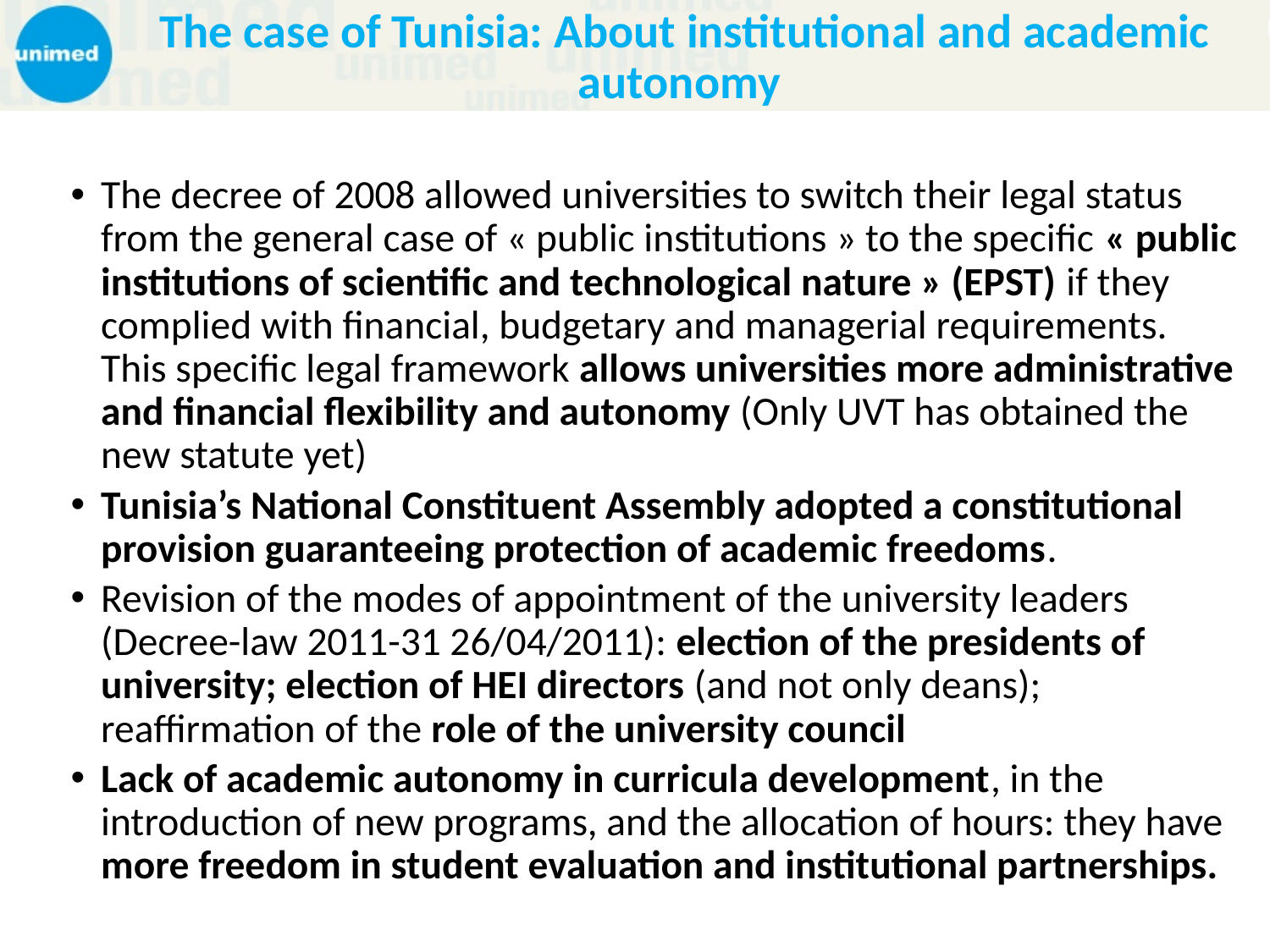

# The case of Tunisia: About institutional and academic autonomy
The decree of 2008 allowed universities to switch their legal status from the general case of « public institutions » to the specific « public institutions of scientific and technological nature » (EPST) if they complied with financial, budgetary and managerial requirements.  This specific legal framework allows universities more administrative and financial flexibility and autonomy (Only UVT has obtained the new statute yet)
Tunisia’s National Constituent Assembly adopted a constitutional provision guaranteeing protection of academic freedoms.
Revision of the modes of appointment of the university leaders (Decree-law 2011-31 26/04/2011): election of the presidents of university; election of HEI directors (and not only deans); reaffirmation of the role of the university council
Lack of academic autonomy in curricula development, in the introduction of new programs, and the allocation of hours: they have more freedom in student evaluation and institutional partnerships.